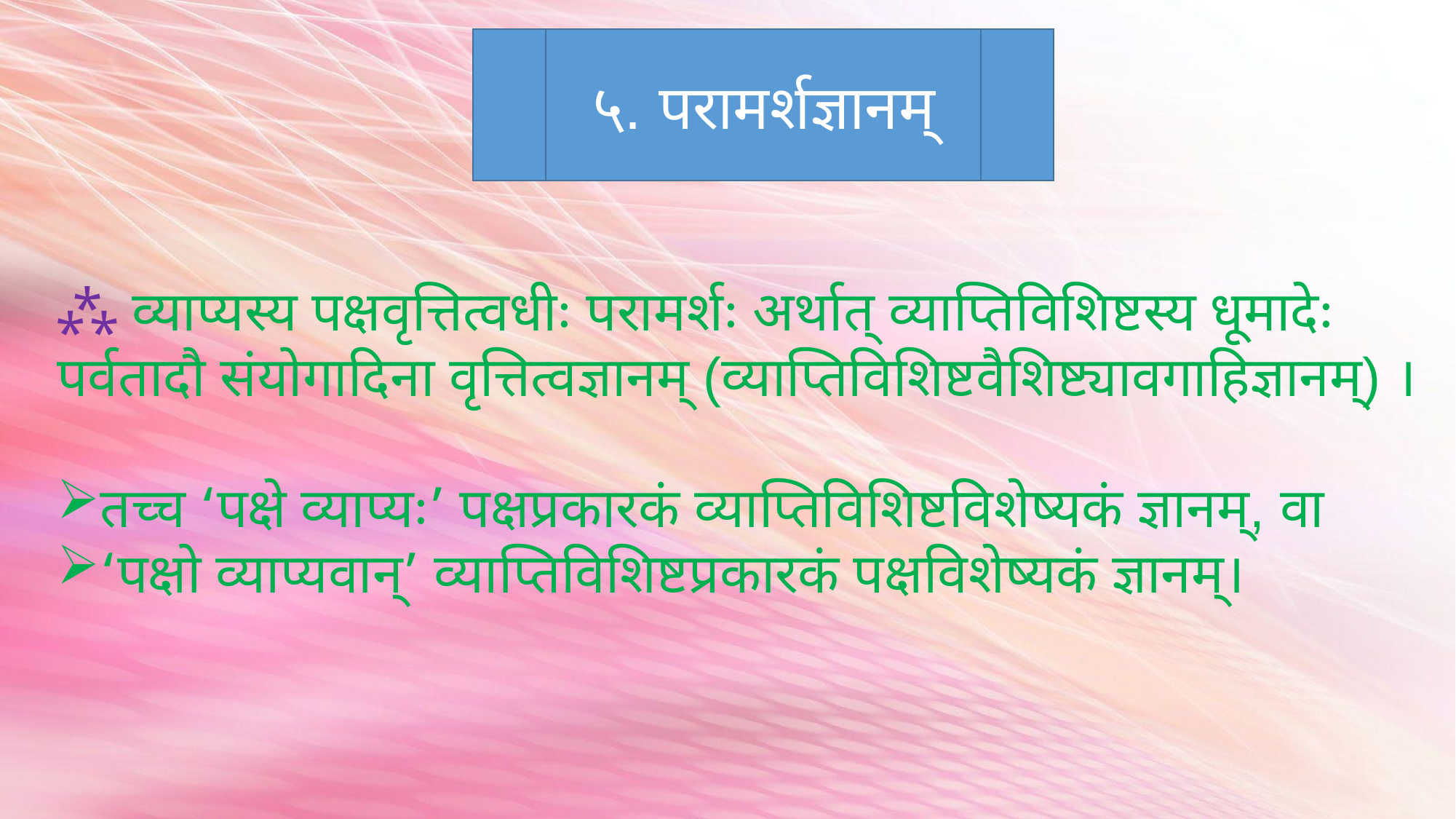

५. परामर्शज्ञानम्

 व्याप्यस्य पक्षवृत्तित्वधीः परामर्शः अर्थात् व्याप्तिविशिष्टस्य धूमादेः
पर्वतादौ संयोगादिना वृत्तित्वज्ञानम् (व्याप्तिविशिष्टवैशिष्ट्यावगाहिज्ञानम्) ।

तच्च ‘पक्षे व्याप्यः’ पक्षप्रकारकं व्याप्तिविशिष्टविशेष्यकं ज्ञानम्, वा
‘पक्षो व्याप्यवान्’ व्याप्तिविशिष्टप्रकारकं पक्षविशेष्यकं ज्ञानम्।